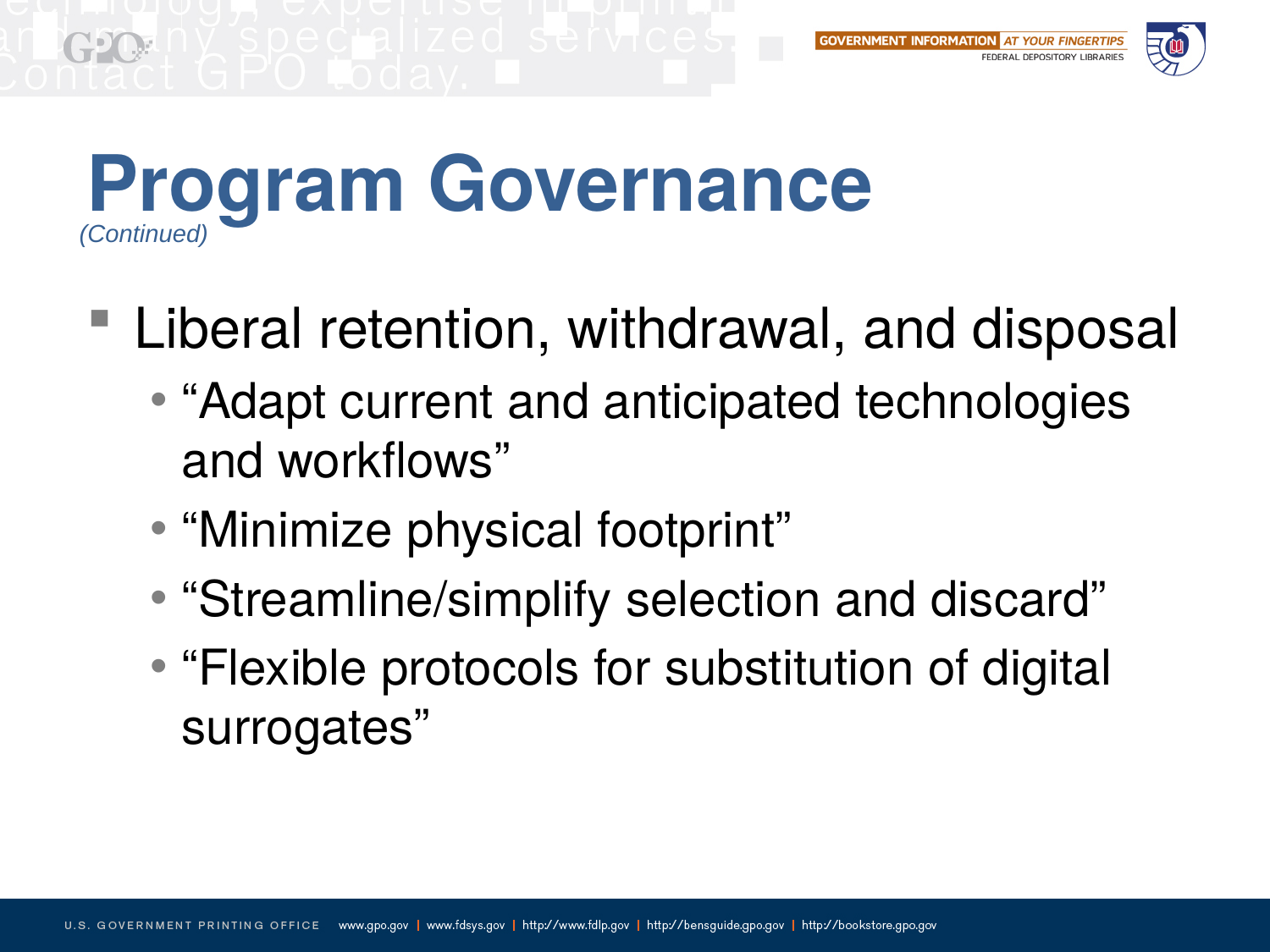

# Program Governance
(Continued)
Liberal retention, withdrawal, and disposal
“Adapt current and anticipated technologies and workflows”
“Minimize physical footprint”
“Streamline/simplify selection and discard”
“Flexible protocols for substitution of digital surrogates”